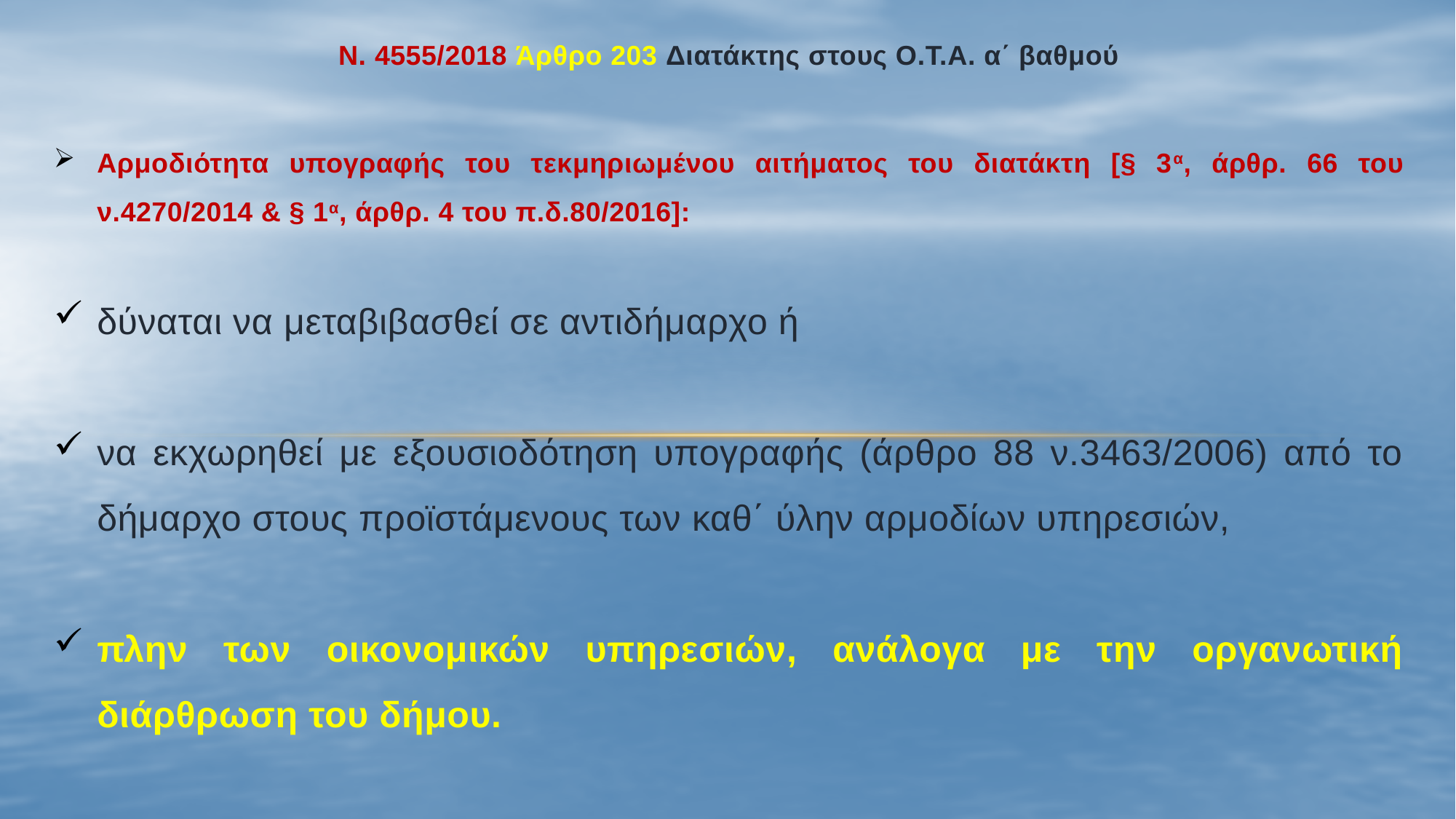

#
Ν. 4555/2018 Άρθρο 203 Διατάκτης στους Ο.Τ.Α. α΄ βαθμού

Αρμοδιότητα υπογραφής του τεκμηριωμένου αιτήματος του διατάκτη [§ 3α, άρθρ. 66 του ν.4270/2014 & § 1α, άρθρ. 4 του π.δ.80/2016]:

δύναται να μεταβιβασθεί σε αντιδήμαρχο ή

να εκχωρηθεί με εξουσιοδότηση υπογραφής (άρθρο 88 ν.3463/2006) από το δήμαρχο στους προϊστάμενους των καθ΄ ύλην αρμοδίων υπηρεσιών,

πλην των οικονομικών υπηρεσιών, ανάλογα με την οργανωτική διάρθρωση του δήμου.